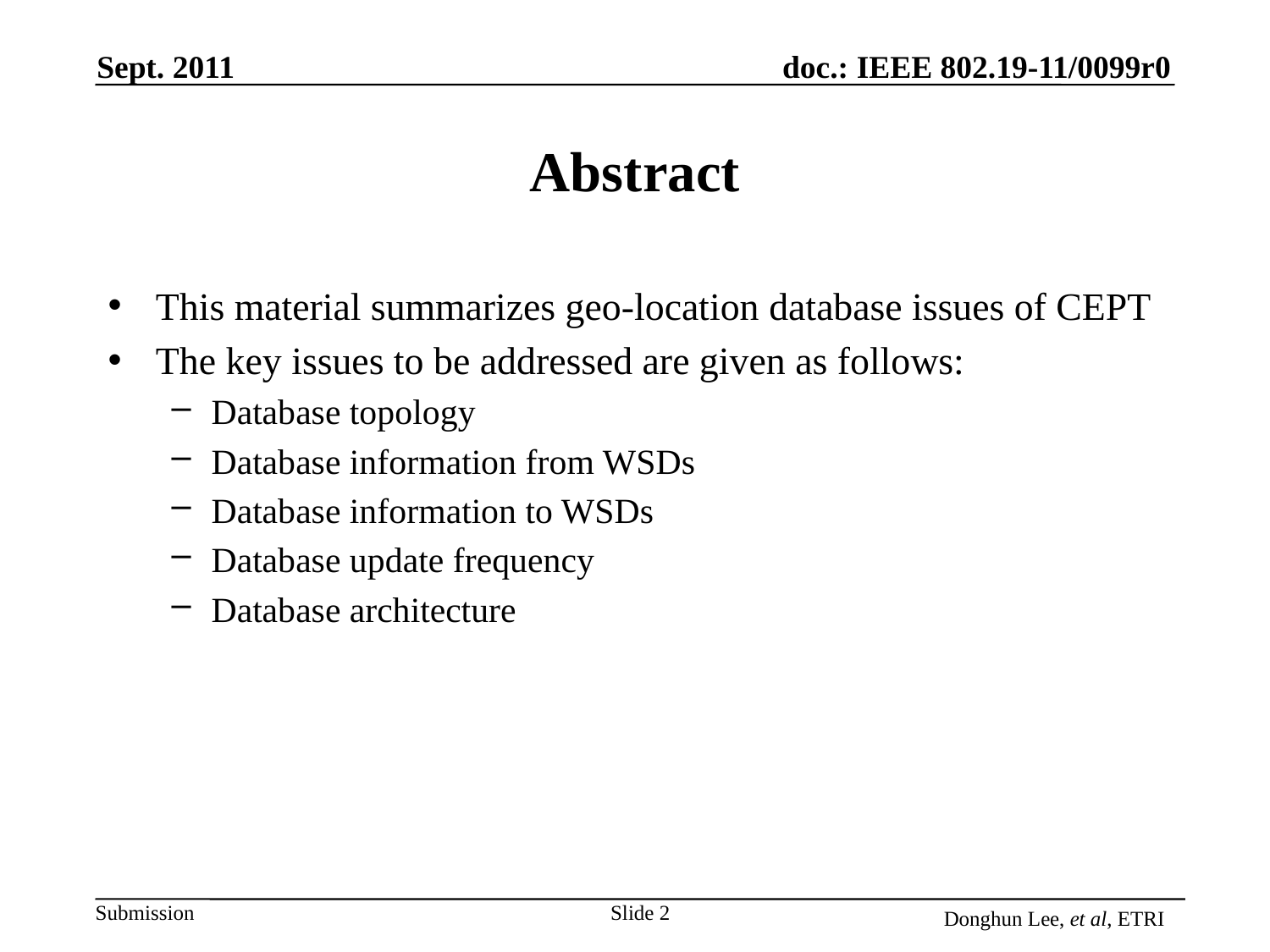

Sept. 2011
# Abstract
This material summarizes geo-location database issues of CEPT
The key issues to be addressed are given as follows:
Database topology
Database information from WSDs
Database information to WSDs
Database update frequency
Database architecture

Slide 2
Donghun Lee, et al, ETRI